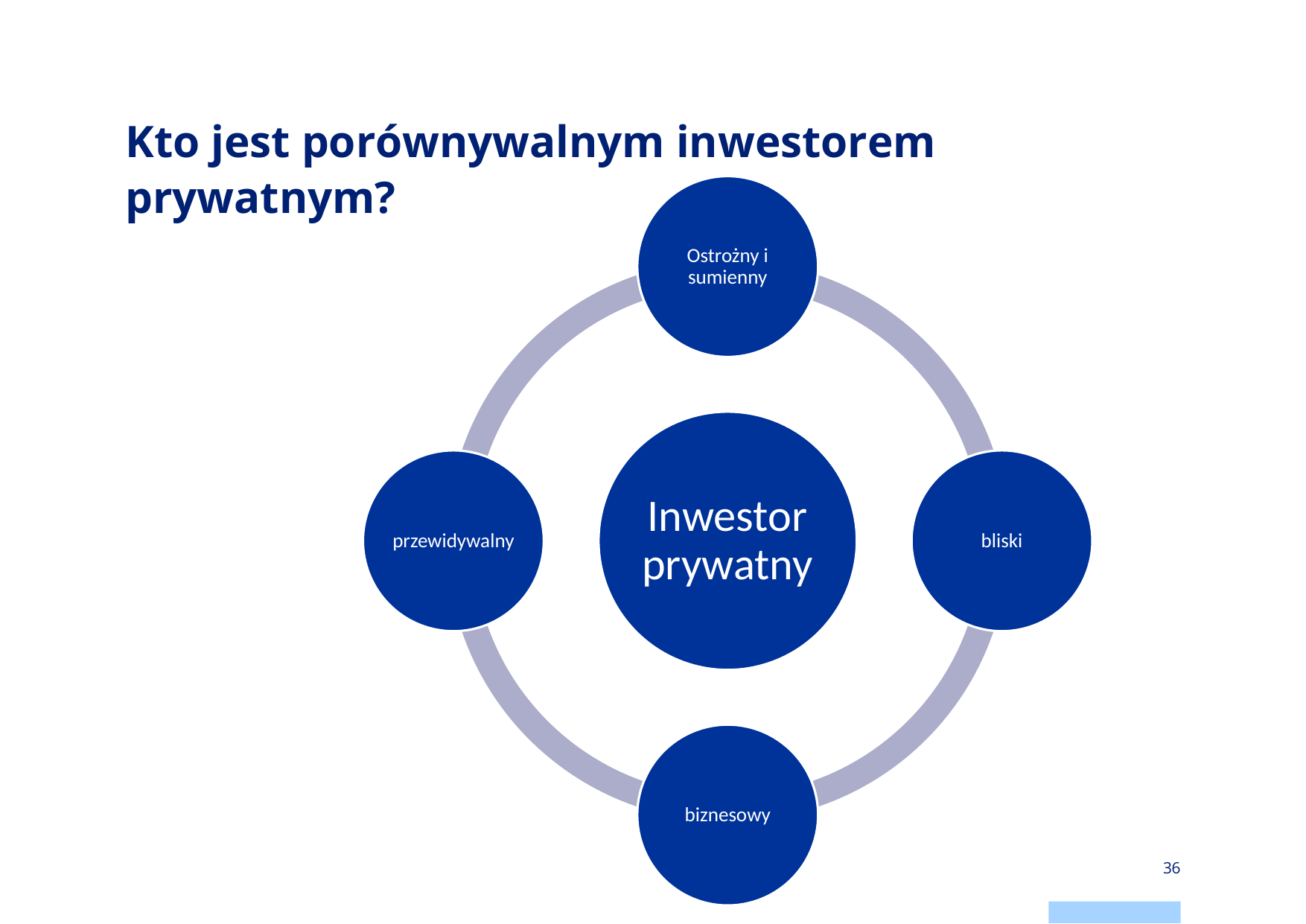

# Kto jest porównywalnym inwestorem prywatnym?
Inwestor prywatny
Ostrożny i sumienny
bliski
biznesowy
przewidywalny
36